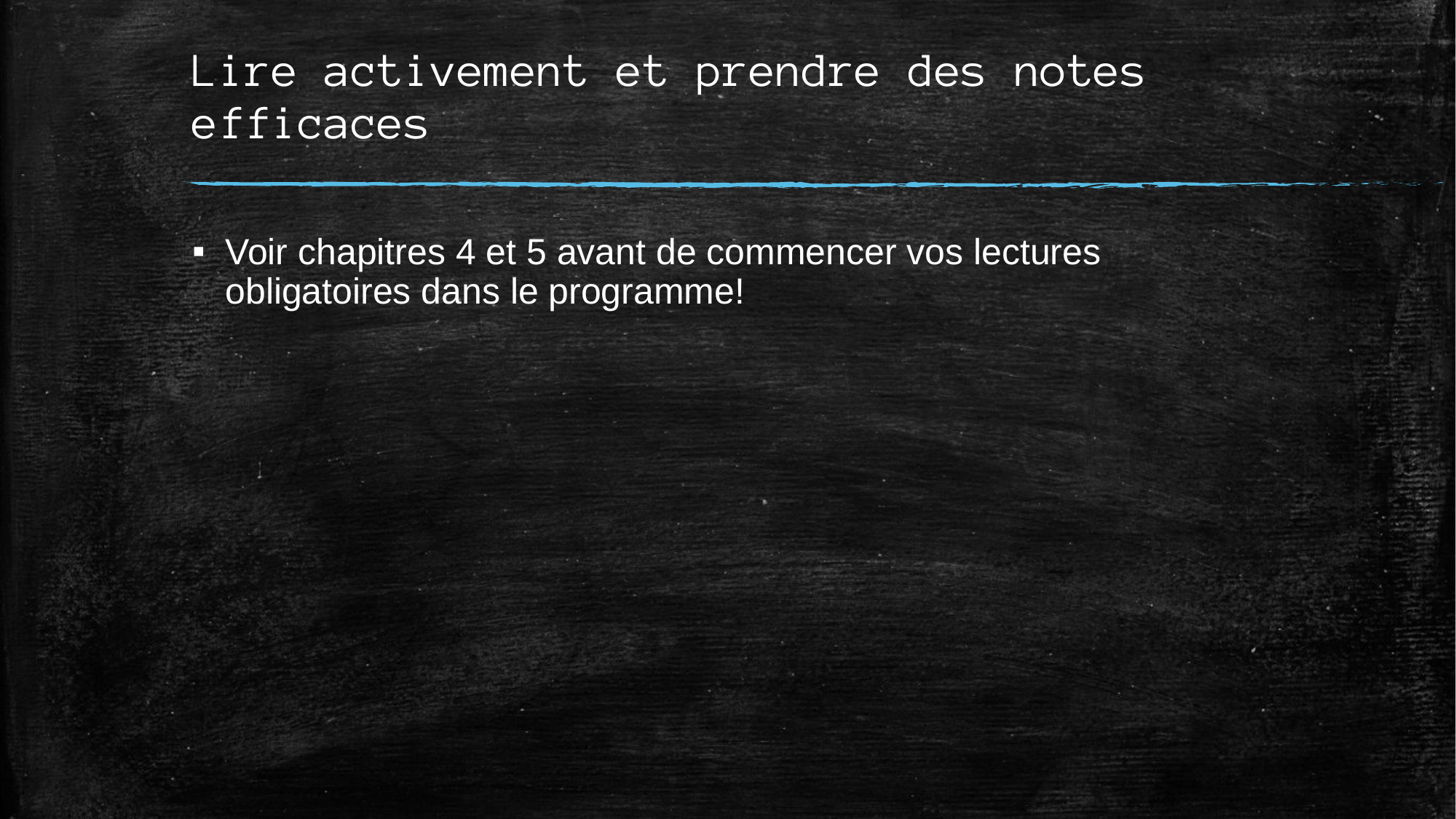

# Lire activement et prendre des notes efficaces
Voir chapitres 4 et 5 avant de commencer vos lectures obligatoires dans le programme!